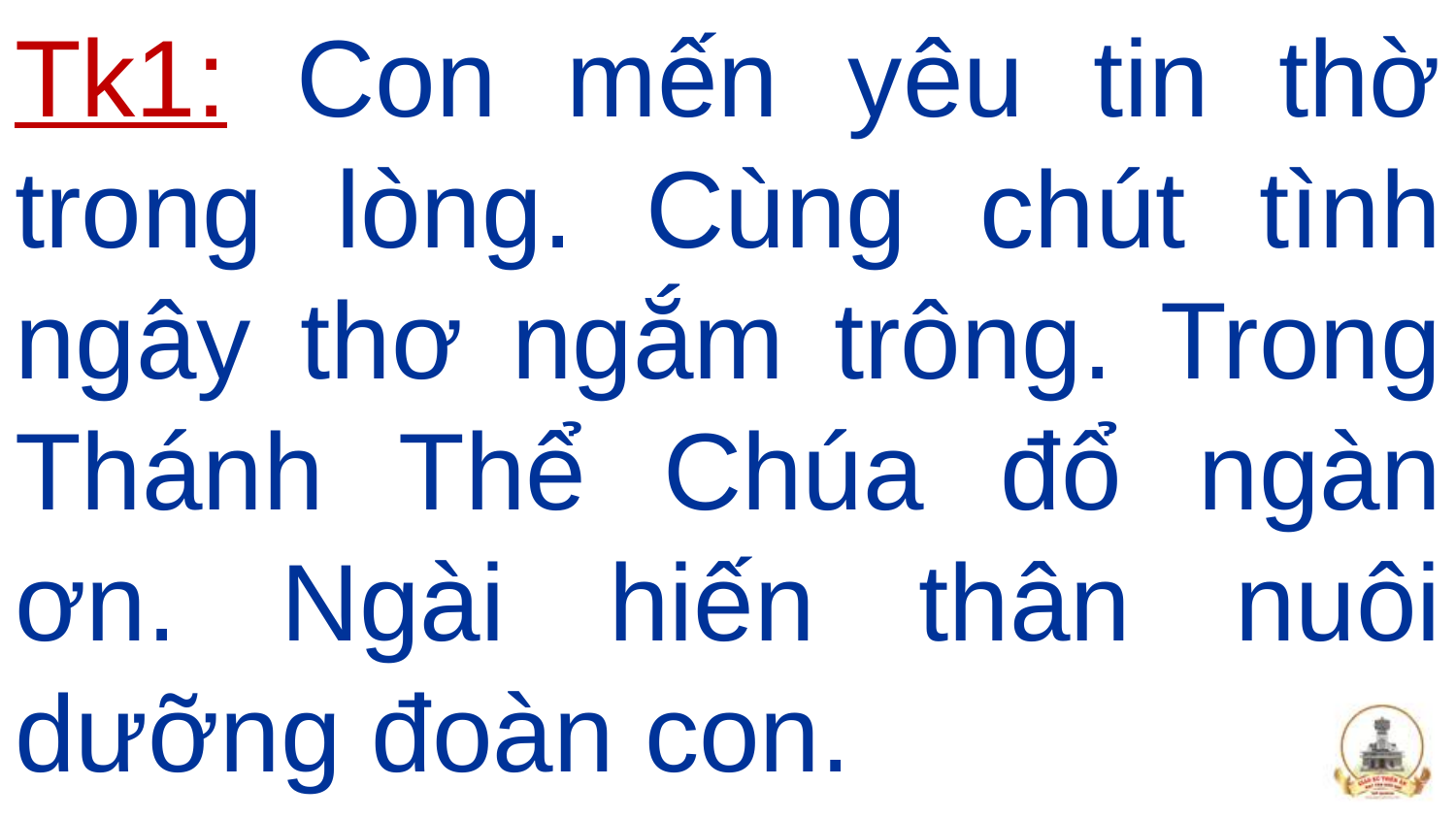

Tk1: Con mến yêu tin thờ trong lòng. Cùng chút tình ngây thơ ngắm trông. Trong Thánh Thể Chúa đổ ngàn ơn. Ngài hiến thân nuôi dưỡng đoàn con.